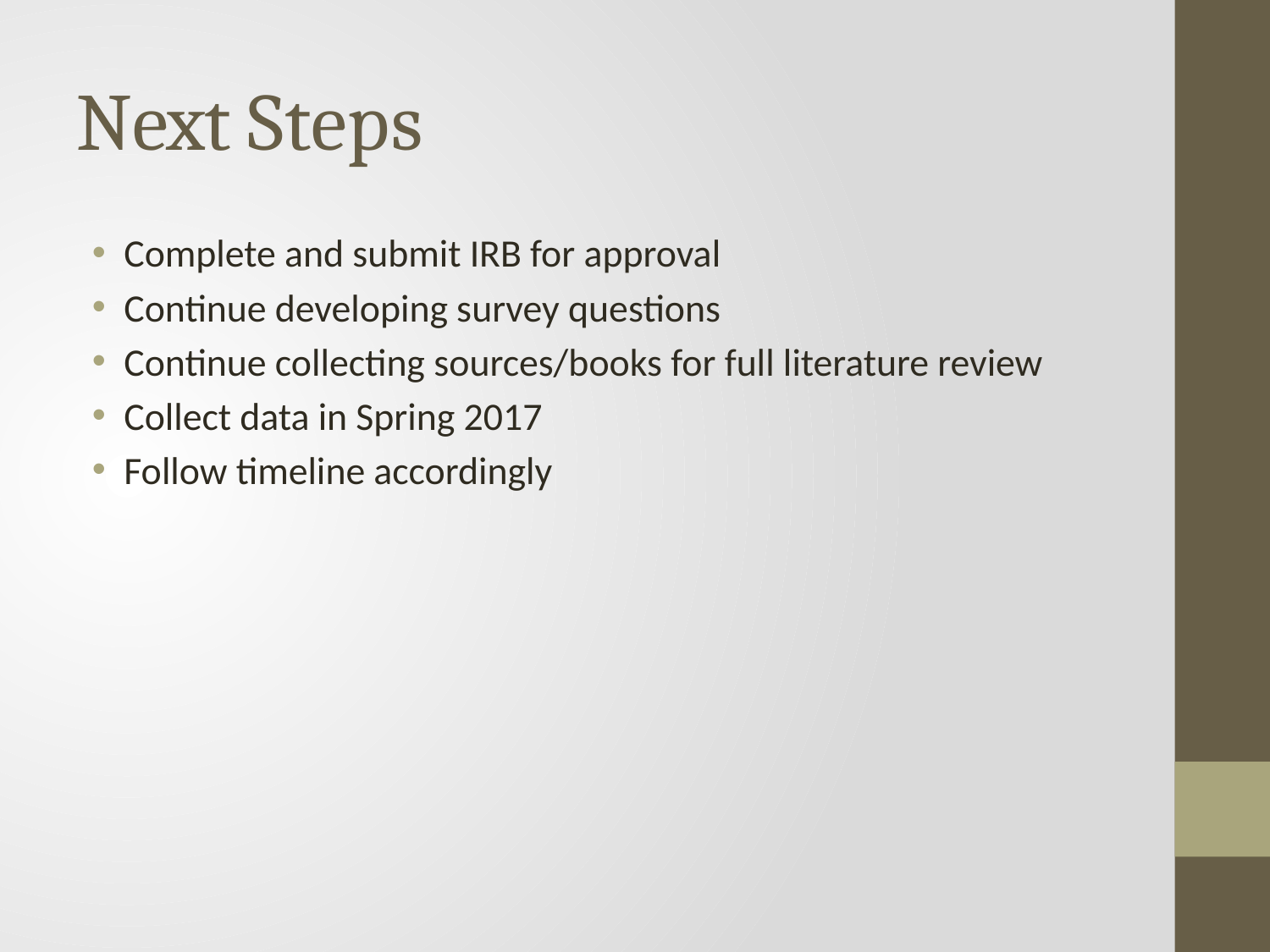

# Next Steps
Complete and submit IRB for approval
Continue developing survey questions
Continue collecting sources/books for full literature review
Collect data in Spring 2017
Follow timeline accordingly